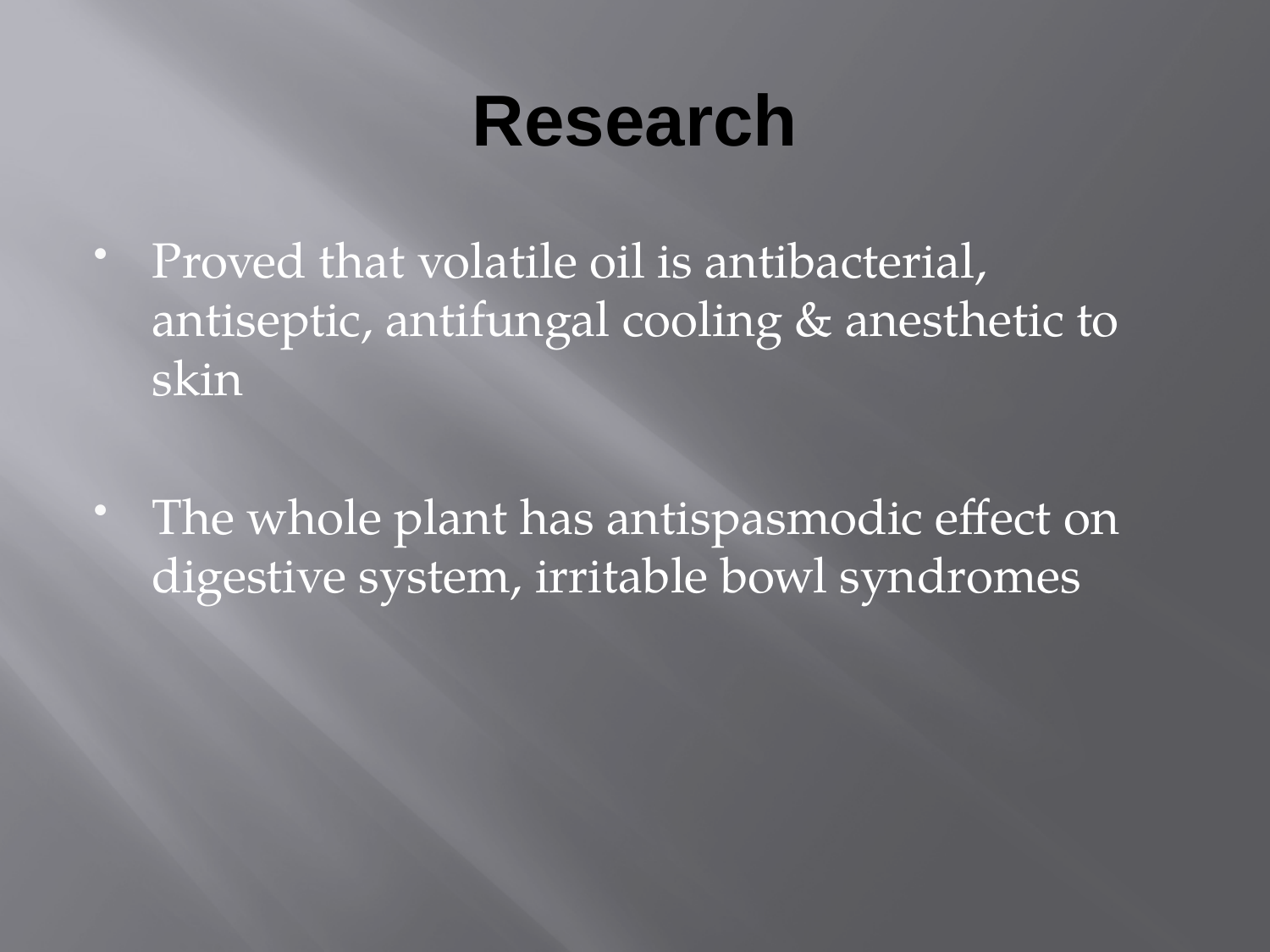

# Research
Proved that volatile oil is antibacterial, antiseptic, antifungal cooling & anesthetic to skin

The whole plant has antispasmodic effect on digestive system, irritable bowl syndromes